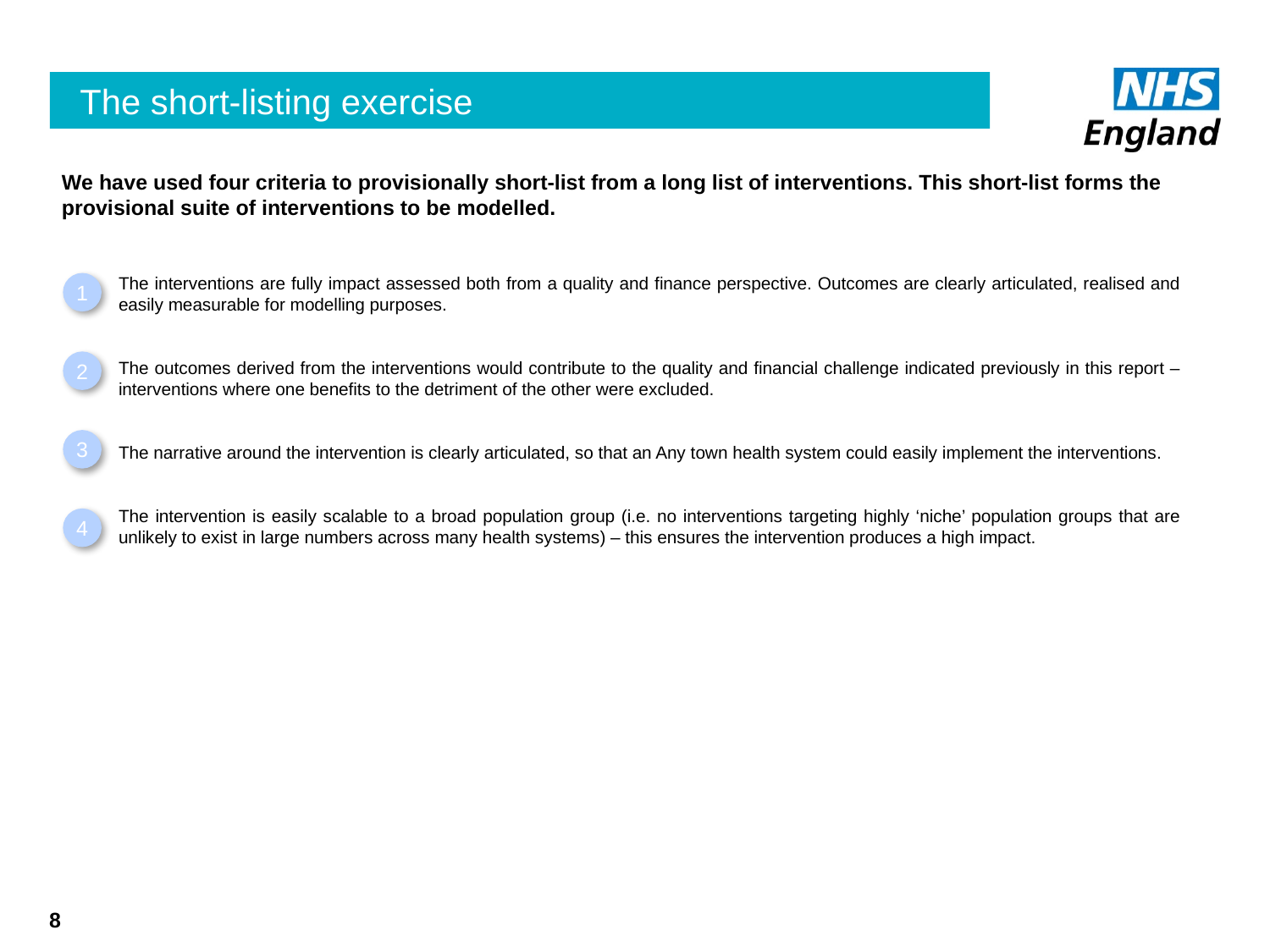

# The short-listing exercise
We have used four criteria to provisionally short-list from a long list of interventions. This short-list forms the provisional suite of interventions to be modelled.
The interventions are fully impact assessed both from a quality and finance perspective. Outcomes are clearly articulated, realised and easily measurable for modelling purposes.

The outcomes derived from the interventions would contribute to the quality and financial challenge indicated previously in this report – interventions where one benefits to the detriment of the other were excluded.

The narrative around the intervention is clearly articulated, so that an Any town health system could easily implement the interventions.

The intervention is easily scalable to a broad population group (i.e. no interventions targeting highly ‘niche’ population groups that are unlikely to exist in large numbers across many health systems) – this ensures the intervention produces a high impact.

1
2
3
4
8